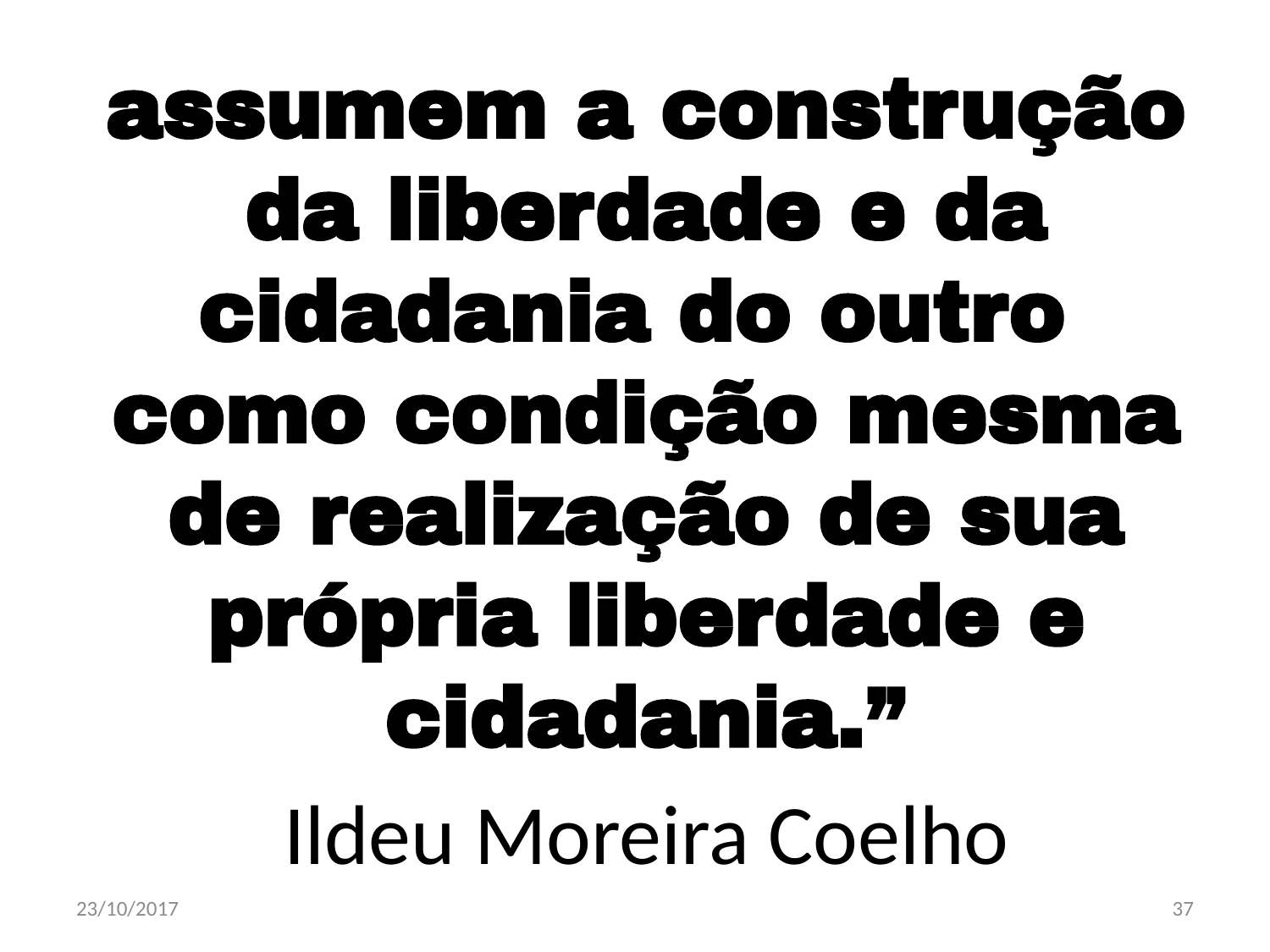

#
assumem a construção da liberdade e da cidadania do outro  como condição mesma de realização de sua própria liberdade e cidadania.”
Ildeu Moreira Coelho
23/10/2017
37